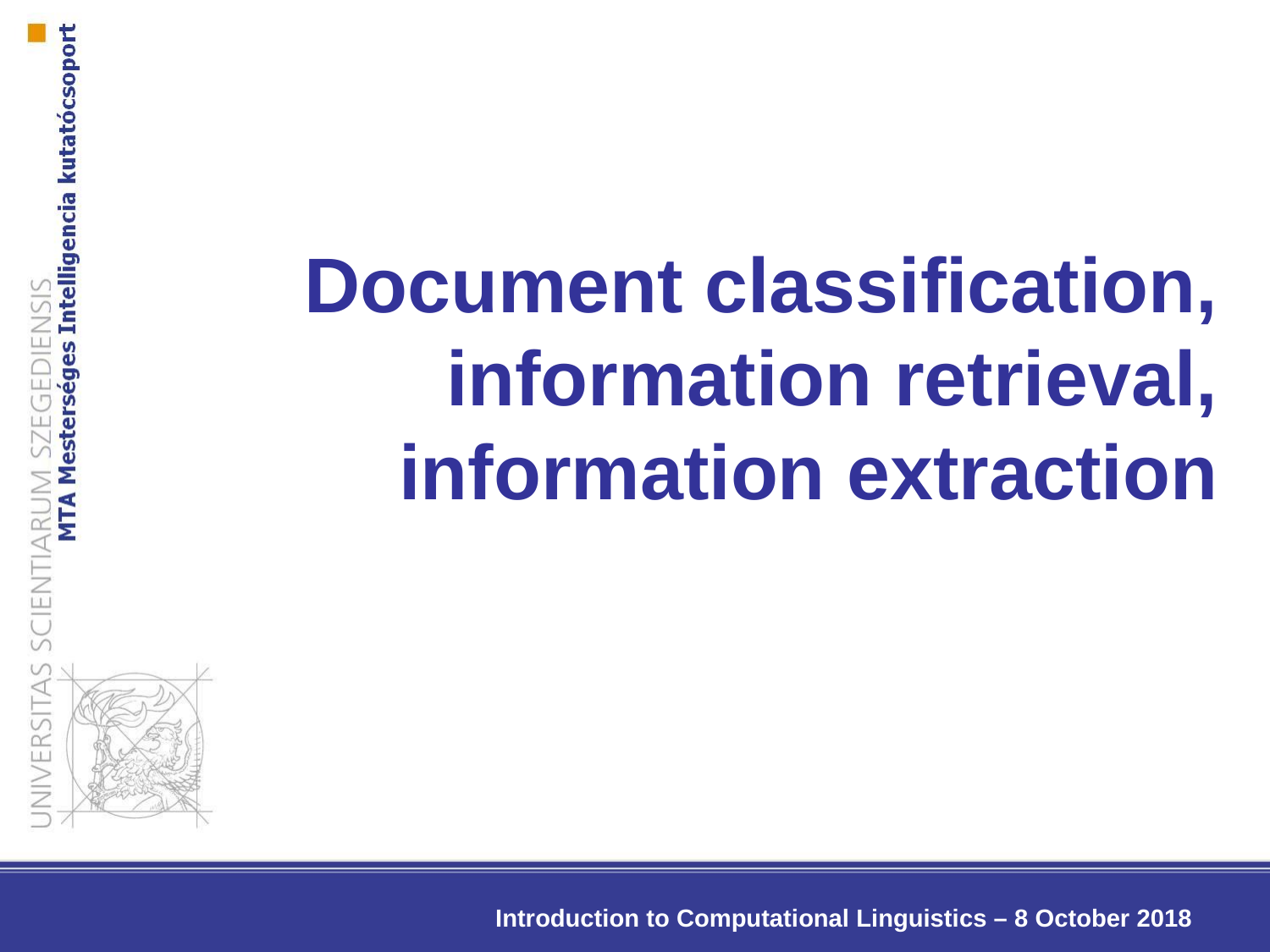

# Document classification, information retrieval, information extraction

Introduction to Computational Linguistics – 8 October 2018